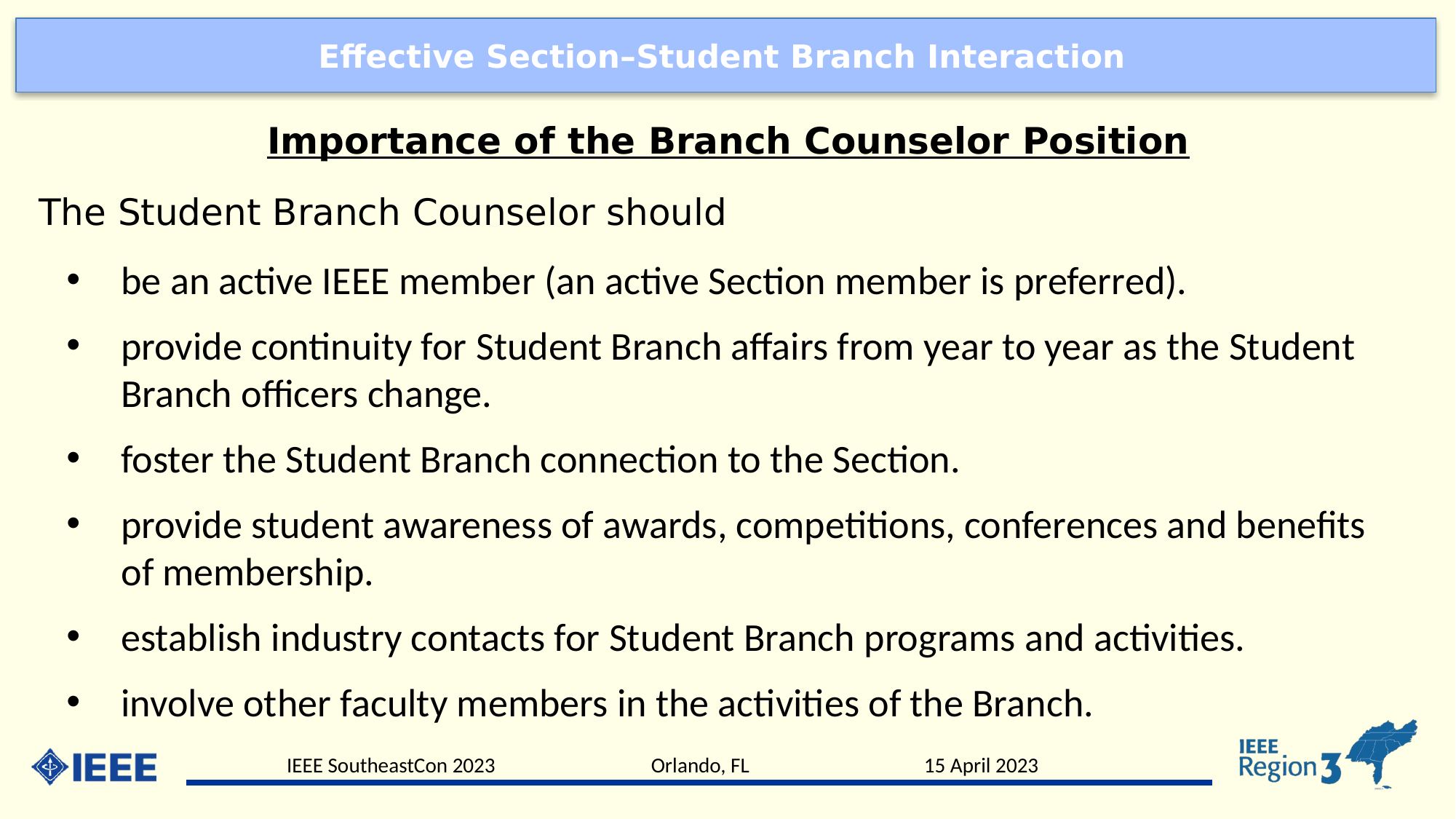

Importance of the Branch Counselor Position
The Student Branch Counselor should
be an active IEEE member (an active Section member is preferred).
provide continuity for Student Branch affairs from year to year as the Student Branch officers change.
foster the Student Branch connection to the Section.
provide student awareness of awards, competitions, conferences and benefits of membership.
establish industry contacts for Student Branch programs and activities.
involve other faculty members in the activities of the Branch.